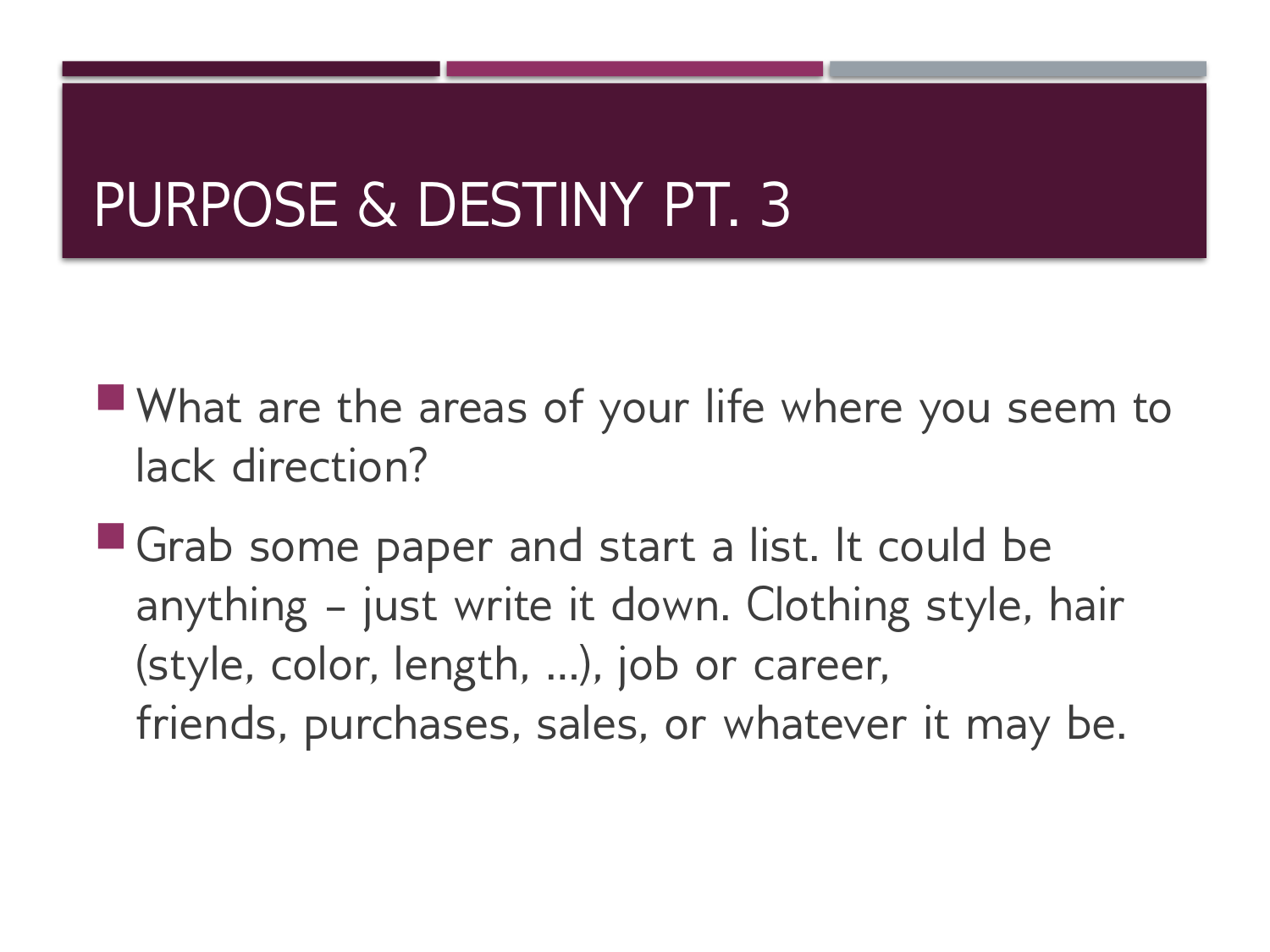

# Purpose & Destiny pt. 3
What are the areas of your life where you seem to lack direction?
Grab some paper and start a list. It could be anything – just write it down. Clothing style, hair (style, color, length, …), job or career, friends, purchases, sales, or whatever it may be.